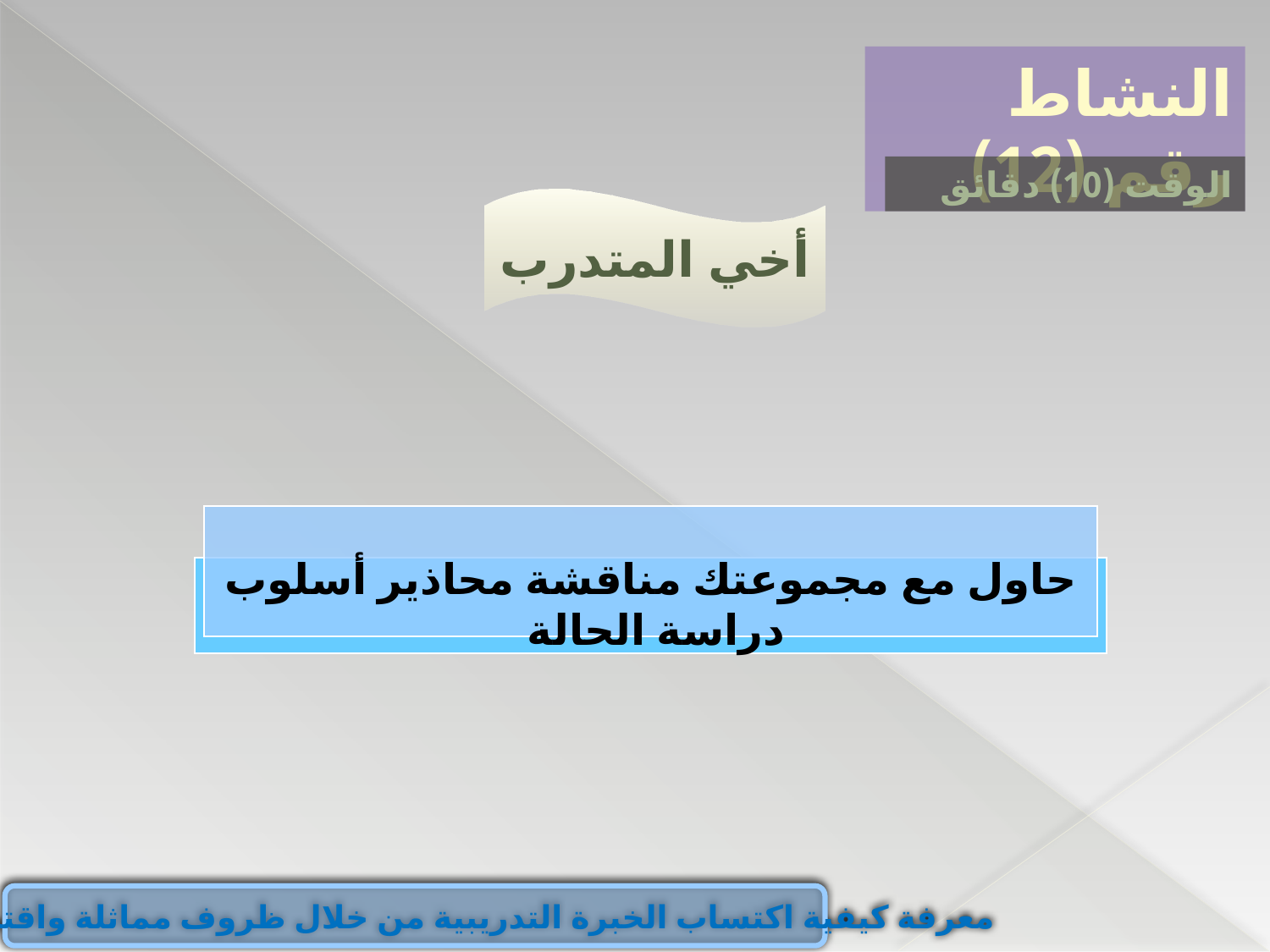

النشاط رقم (12)
الوقت (10) دقائق
أخي المتدرب

حاول مع مجموعتك مناقشة محاذير أسلوب دراسة الحالة

معرفة كيفية اكتساب الخبرة التدريبية من خلال ظروف مماثلة واقتراح الحلول